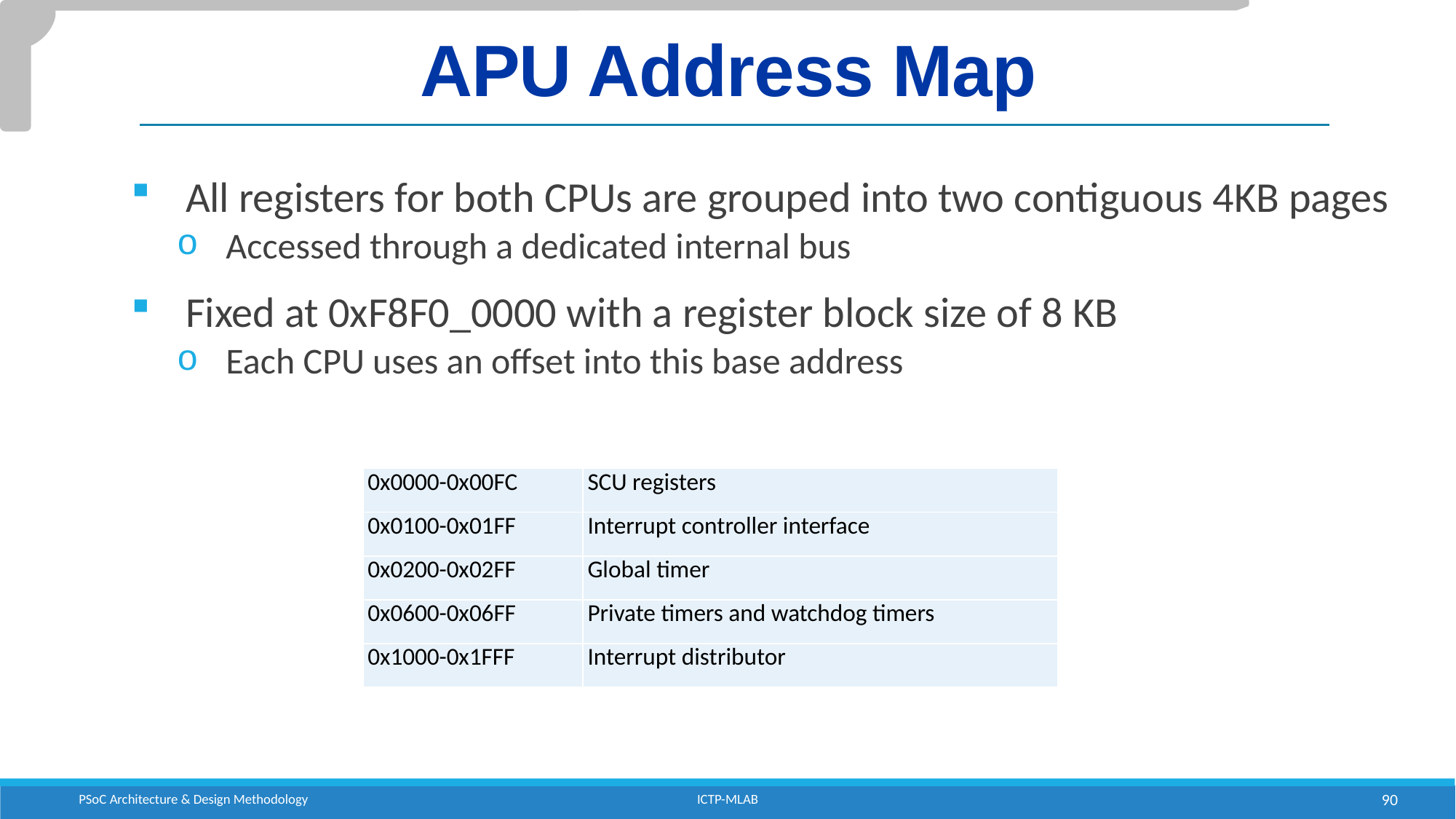

# APU Address Map
All registers for both CPUs are grouped into two contiguous 4KB pages
 Accessed through a dedicated internal bus
Fixed at 0xF8F0_0000 with a register block size of 8 KB
 Each CPU uses an offset into this base address

| 0x0000-0x00FC | SCU registers |
| --- | --- |
| 0x0100-0x01FF | Interrupt controller interface |
| 0x0200-0x02FF | Global timer |
| 0x0600-0x06FF | Private timers and watchdog timers |
| 0x1000-0x1FFF | Interrupt distributor |
PSoC Architecture & Design Methodology
ICTP-MLAB
90